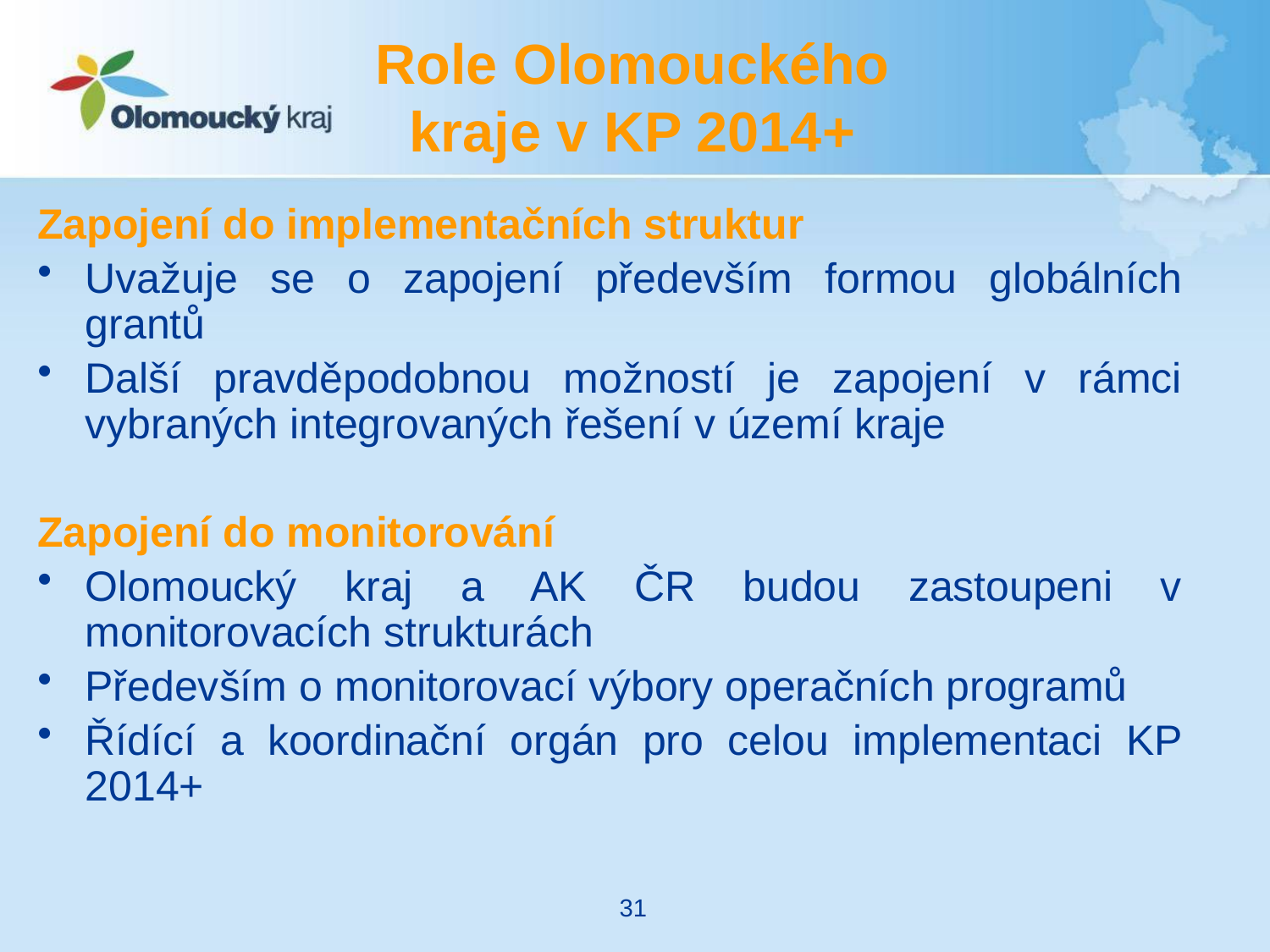

# Role Olomouckého kraje v KP 2014+
Zapojení do implementačních struktur
Uvažuje se o zapojení především formou globálních grantů
Další pravděpodobnou možností je zapojení v rámci vybraných integrovaných řešení v území kraje

Zapojení do monitorování
Olomoucký kraj a AK ČR budou zastoupeni v monitorovacích strukturách
Především o monitorovací výbory operačních programů
Řídící a koordinační orgán pro celou implementaci KP 2014+

31